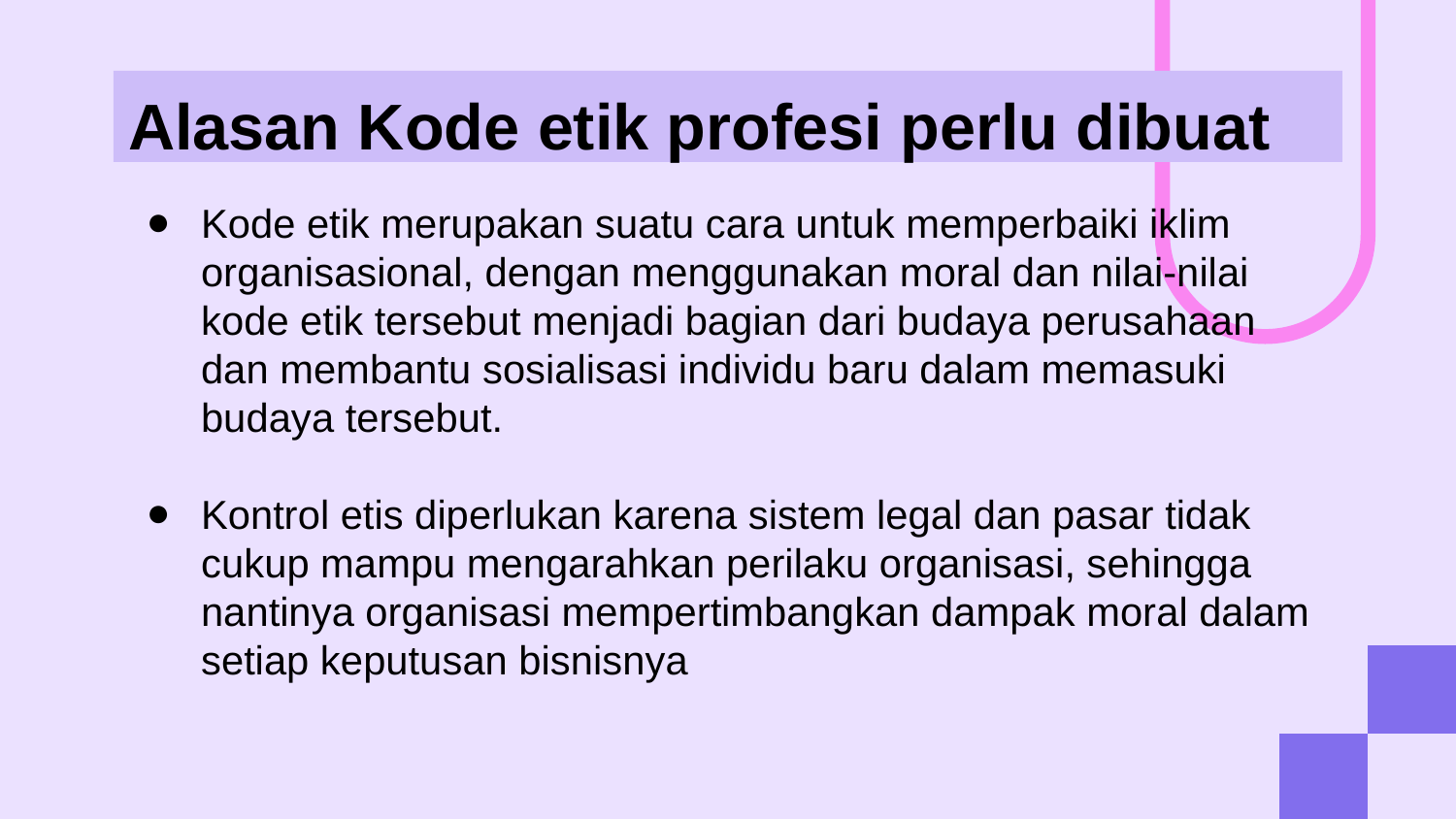

# Alasan Kode etik profesi perlu dibuat
Kode etik merupakan suatu cara untuk memperbaiki iklim organisasional, dengan menggunakan moral dan nilai-nilai kode etik tersebut menjadi bagian dari budaya perusahaan dan membantu sosialisasi individu baru dalam memasuki budaya tersebut.

Kontrol etis diperlukan karena sistem legal dan pasar tidak cukup mampu mengarahkan perilaku organisasi, sehingga nantinya organisasi mempertimbangkan dampak moral dalam setiap keputusan bisnisnya